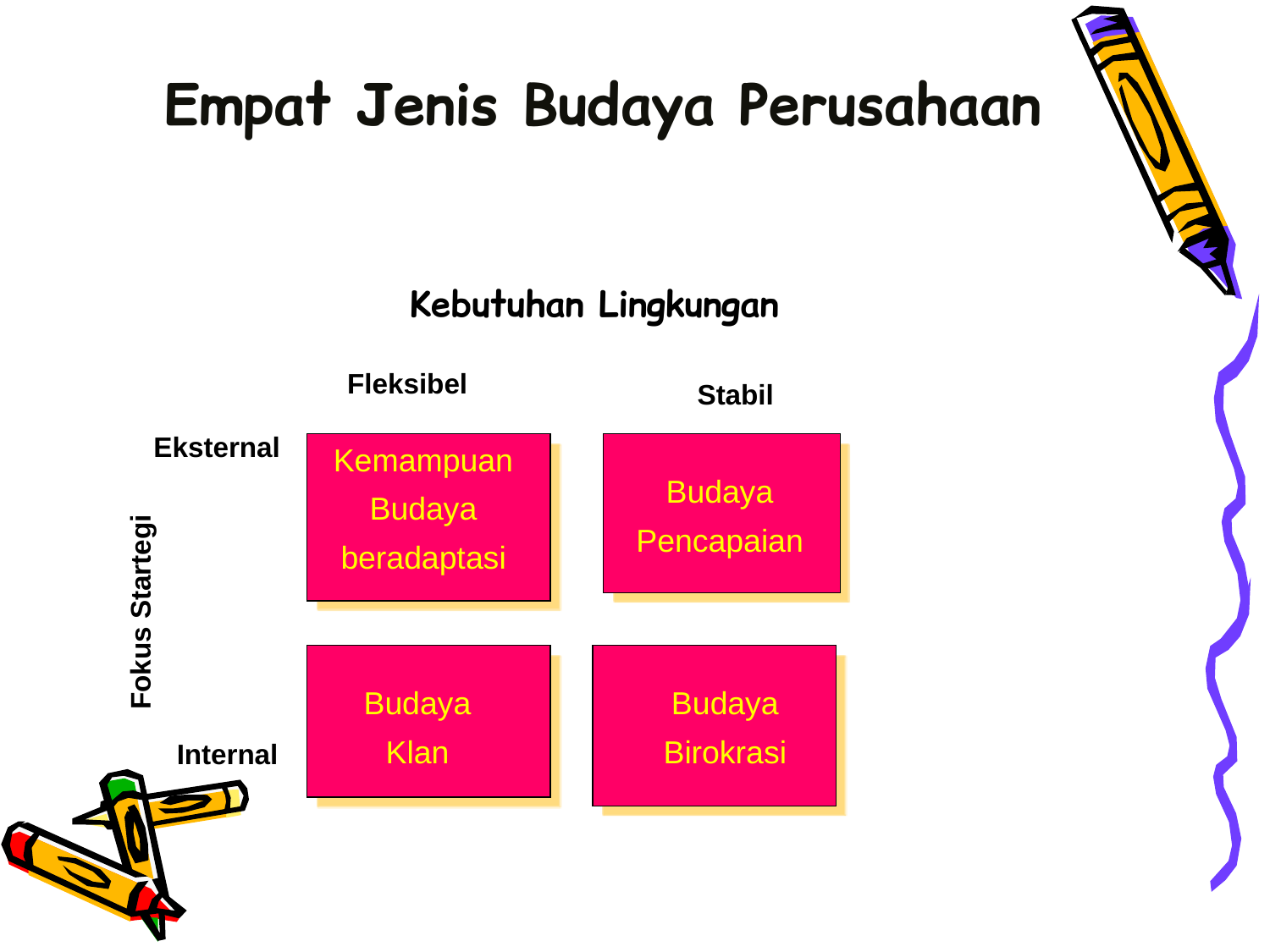

Empat Jenis Budaya Perusahaan
			Kebutuhan Lingkungan
Fleksibel
Stabil
Eksternal

Kemampuan
Budaya
beradaptasi

Budaya
Pencapaian
Fokus Startegi

Budaya
Klan
Budaya
Birokrasi
Internal